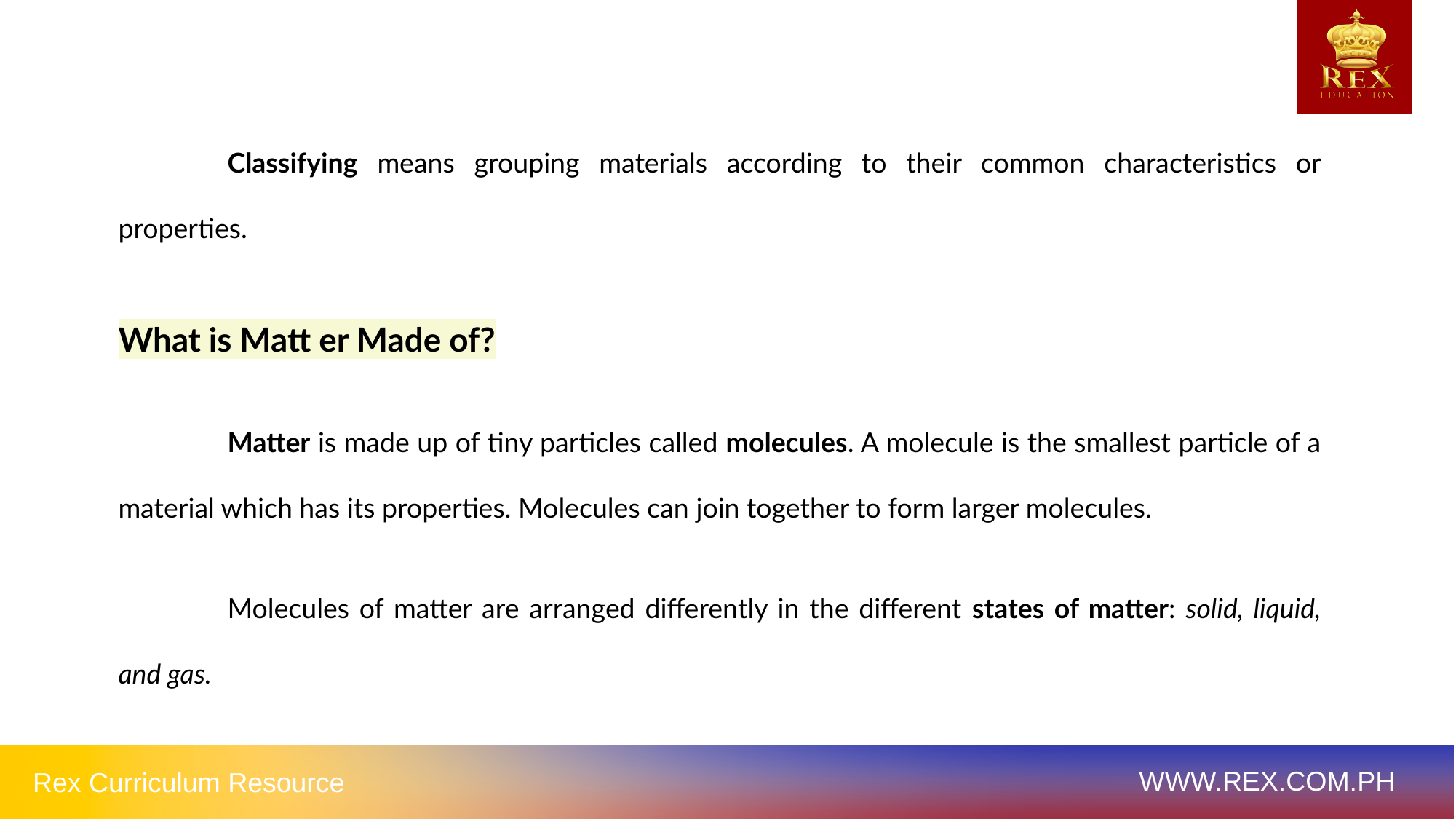

Classifying means grouping materials according to their common characteristics or properties.
What is Matt er Made of?
	Matter is made up of tiny particles called molecules. A molecule is the smallest particle of a material which has its properties. Molecules can join together to form larger molecules.
	Molecules of matter are arranged differently in the different states of matter: solid, liquid, and gas.